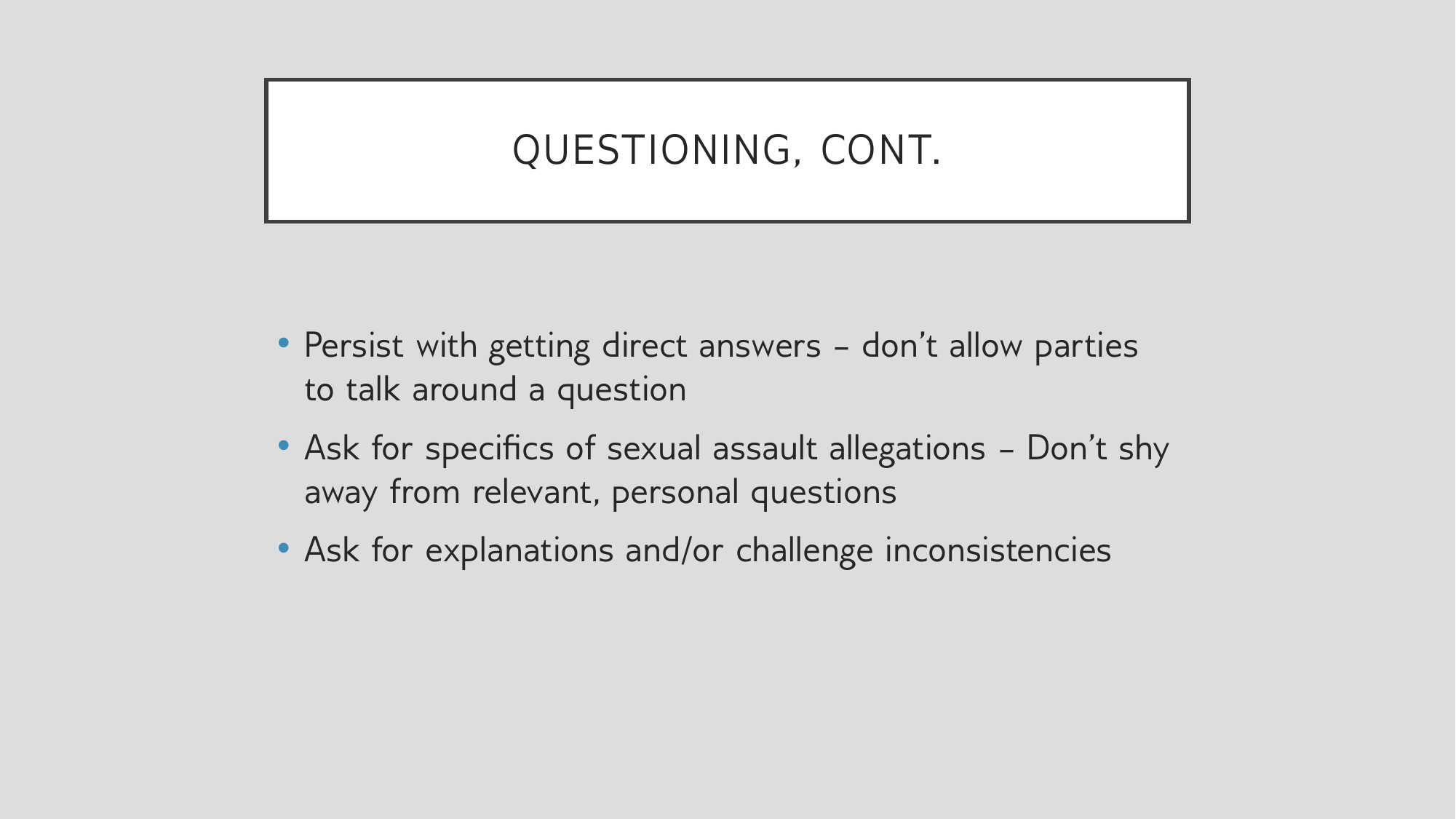

# Questioning, Cont.
Persist with getting direct answers – don’t allow parties to talk around a question
Ask for specifics of sexual assault allegations – Don’t shy away from relevant, personal questions
Ask for explanations and/or challenge inconsistencies